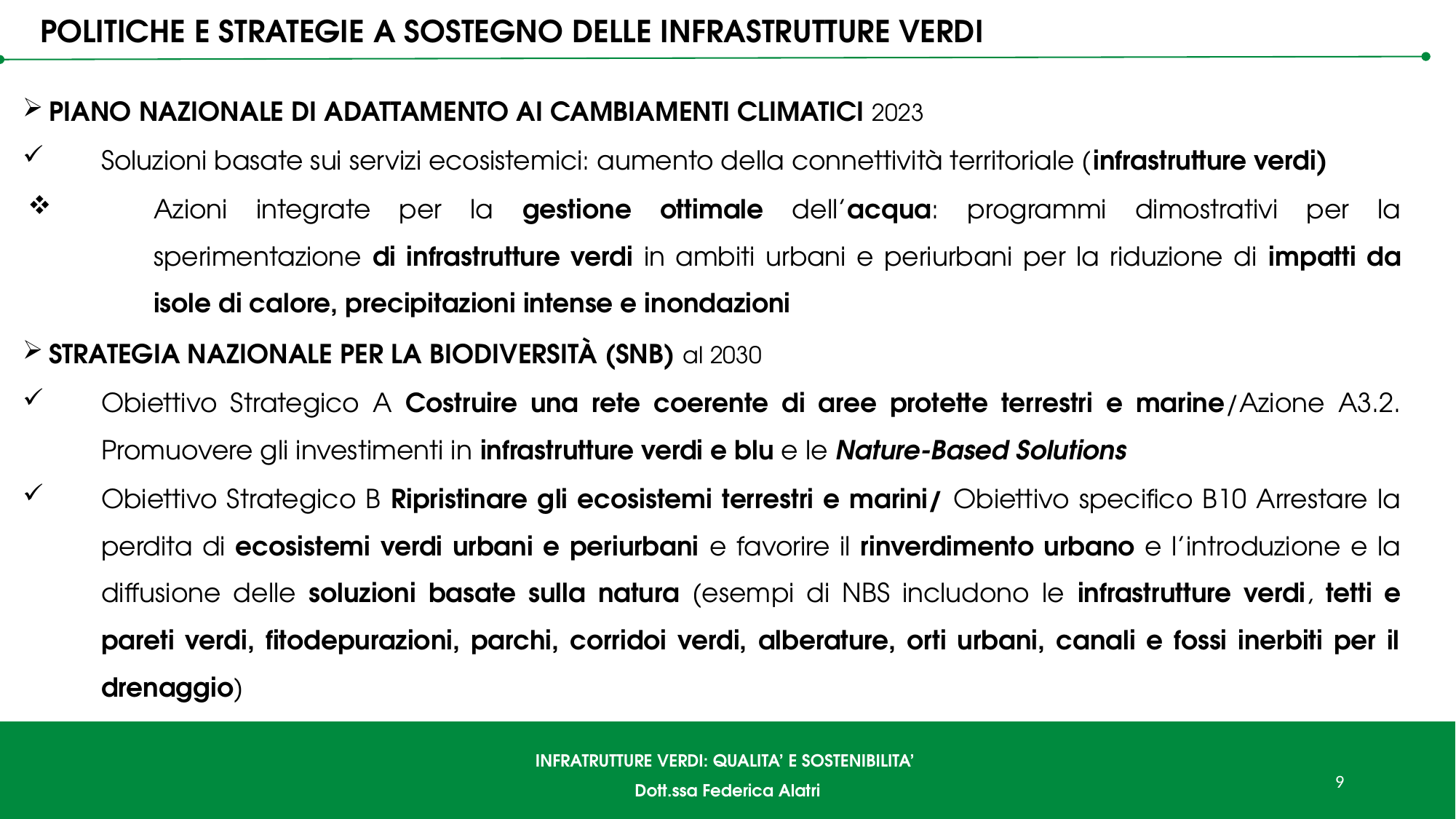

# POLITICHE E STRATEGIE A SOSTEGNO DELLE INFRASTRUTTURE VERDI

PIANO NAZIONALE DI ADATTAMENTO AI CAMBIAMENTI CLIMATICI 2023
Soluzioni basate sui servizi ecosistemici: aumento della connettività territoriale (infrastrutture verdi)
Azioni integrate per la gestione ottimale dell’acqua: programmi dimostrativi per la sperimentazione di infrastrutture verdi in ambiti urbani e periurbani per la riduzione di impatti da isole di calore, precipitazioni intense e inondazioni
STRATEGIA NAZIONALE PER LA BIODIVERSITÀ (SNB) al 2030
Obiettivo Strategico A Costruire una rete coerente di aree protette terrestri e marine/Azione A3.2. Promuovere gli investimenti in infrastrutture verdi e blu e le Nature-Based Solutions
Obiettivo Strategico B Ripristinare gli ecosistemi terrestri e marini/ Obiettivo specifico B10 Arrestare la perdita di ecosistemi verdi urbani e periurbani e favorire il rinverdimento urbano e l’introduzione e la diffusione delle soluzioni basate sulla natura (esempi di NBS includono le infrastrutture verdi, tetti e pareti verdi, fitodepurazioni, parchi, corridoi verdi, alberature, orti urbani, canali e fossi inerbiti per il drenaggio)

INFRATRUTTURE VERDI: QUALITA’ E SOSTENIBILITA’
Dott.ssa Federica Alatri
9